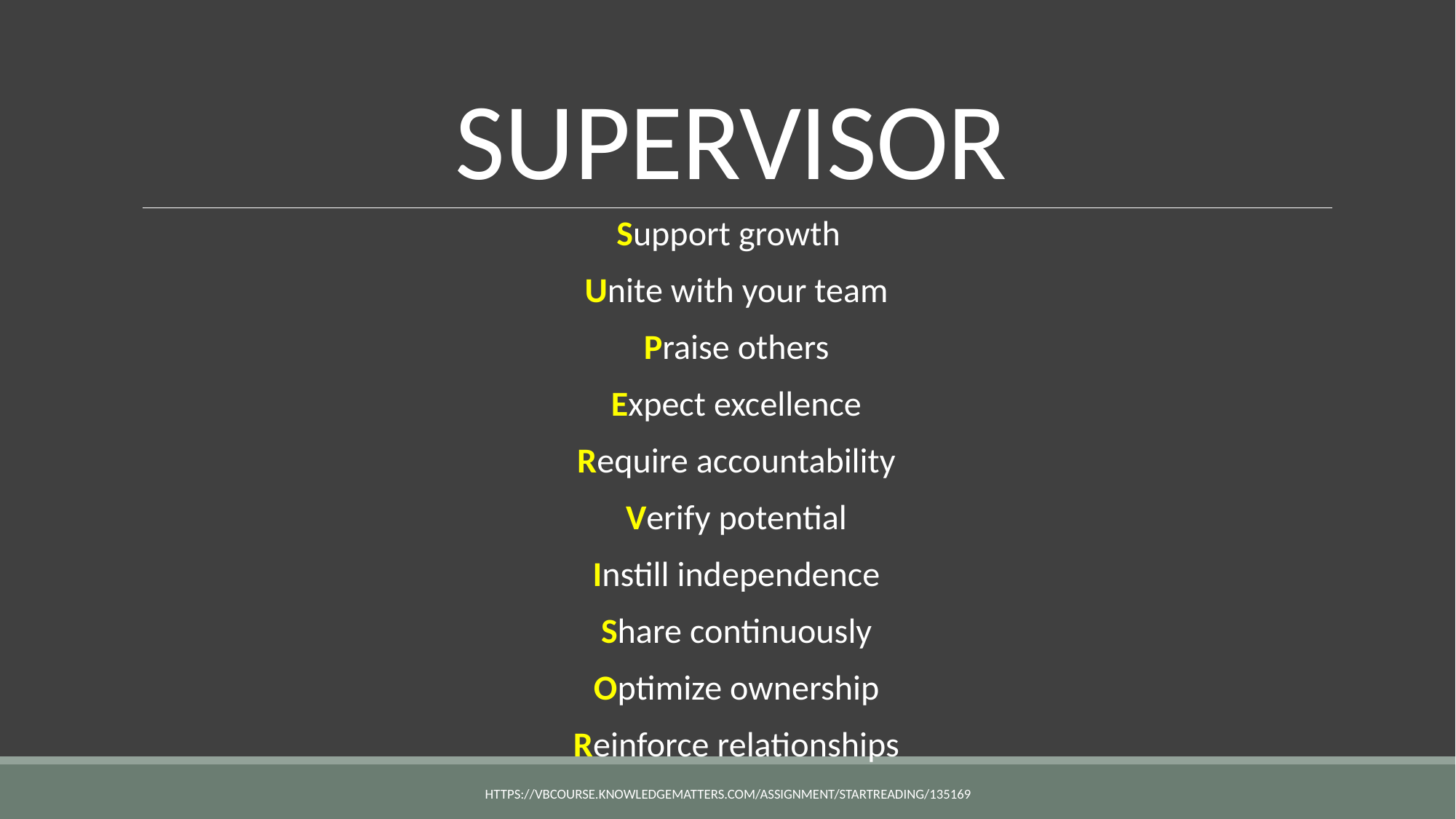

# SUPERVISOR
Support growth
Unite with your team
Praise others
Expect excellence
Require accountability
Verify potential
Instill independence
Share continuously
Optimize ownership
Reinforce relationships

https://vbcourse.knowledgematters.com/assignment/startReading/135169